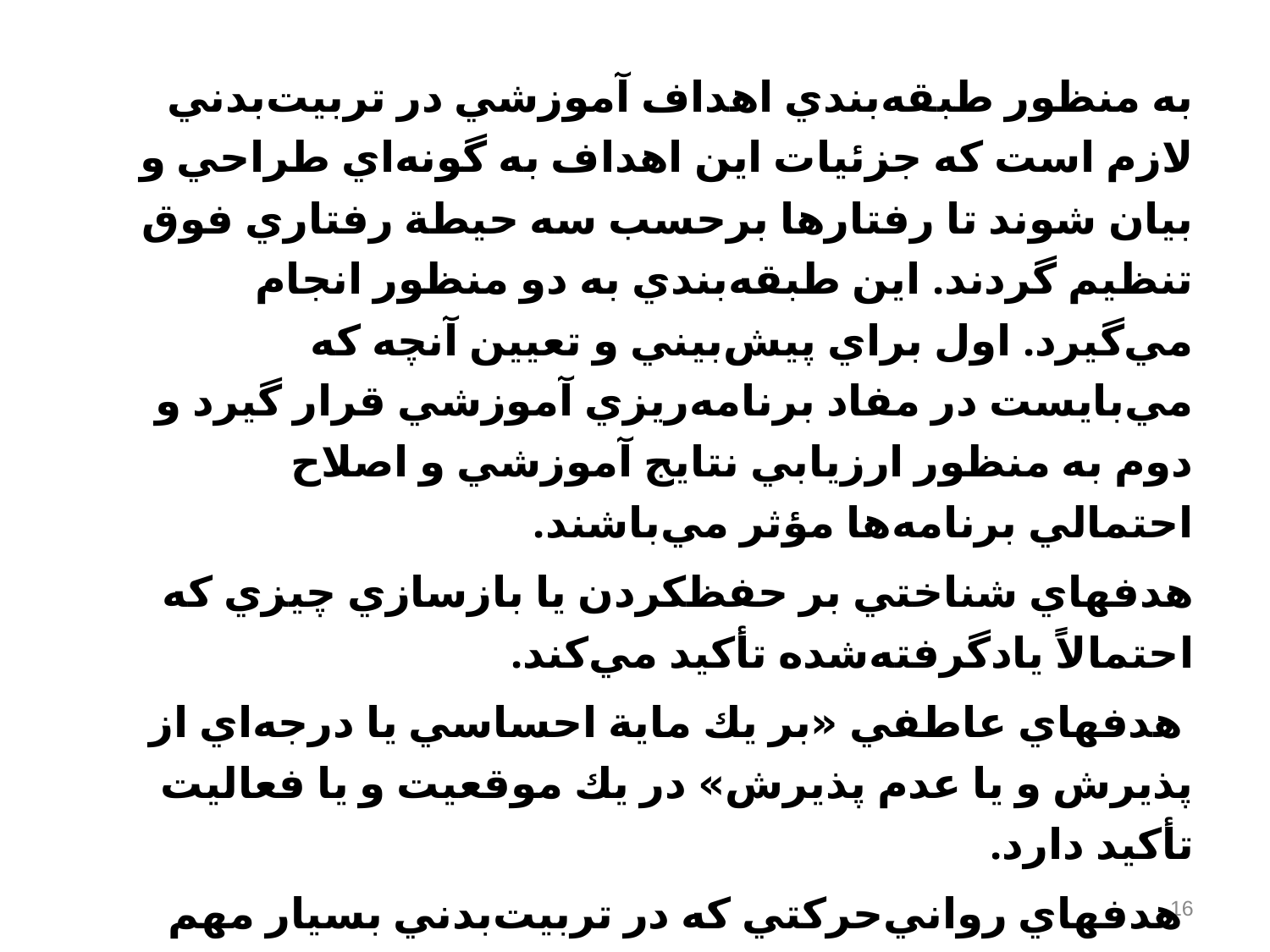

به منظور طبقه‌بندي اهداف آموزشي در تربيت‌بدني لازم است كه جزئيات اين اهداف به گونه‌اي طراحي و بيان شوند تا رفتارها برحسب سه حيطة رفتاري فوق تنظيم گردند. اين طبقه‌بندي به دو منظور انجام مي‌گيرد. اول براي پيش‌بيني و تعيين آنچه كه مي‌بايست در مفاد برنامه‌ريزي آموزشي قرار گيرد و دوم به منظور ارزيابي نتايج آموزشي و اصلاح احتمالي برنامه‌ها مؤثر مي‌باشند.
هدفهاي شناختي بر حفظكردن يا بازسازي چيزي كه احتمالاً يادگرفته‌شده تأكيد مي‌كند.
 هدفهاي عاطفي «بر يك ماية احساسي يا درجه‌اي از پذيرش و يا عدم پذيرش‌» در يك موقعيت و يا فعاليت تأكيد دارد.
 هدفهاي رواني‌حركتي كه در تربيت‌بدني بسيار مهم مي‌باشند بر مهارتهاي عضلاني‌، مهارتهاي حركتي‌، دستكاري مواد و اشيا، انجام ماهرانه و هماهنگ فعاليتها و كارها و يا برخي از اعمال مربوط به هماهنگيهاي عصبي عضلاني مدّ نظر است‌.
16